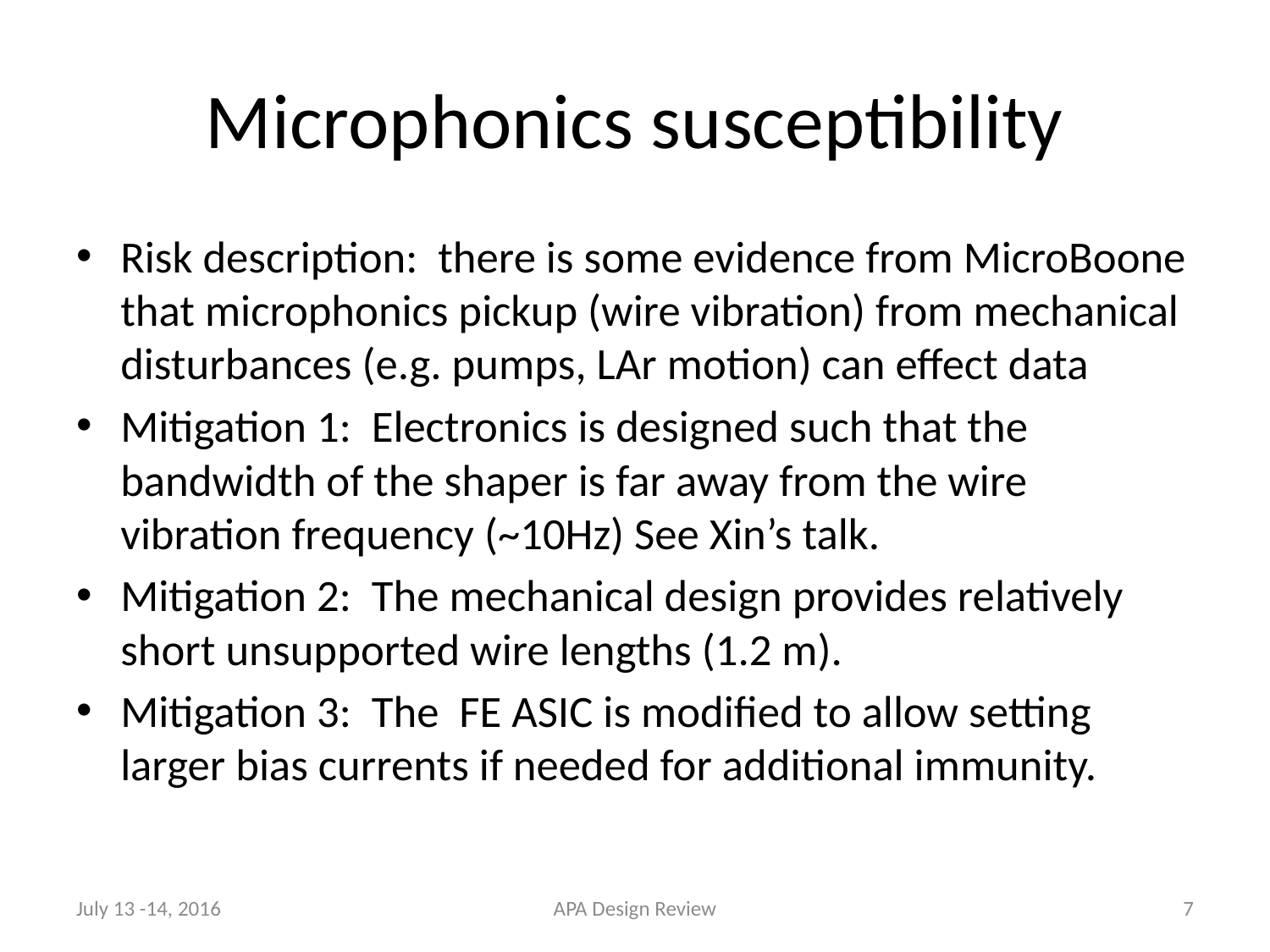

# Microphonics susceptibility
Risk description:  there is some evidence from MicroBoone that microphonics pickup (wire vibration) from mechanical disturbances (e.g. pumps, LAr motion) can effect data
Mitigation 1:  Electronics is designed such that the bandwidth of the shaper is far away from the wire vibration frequency (~10Hz) See Xin’s talk.
Mitigation 2:  The mechanical design provides relatively short unsupported wire lengths (1.2 m).
Mitigation 3:  The  FE ASIC is modified to allow setting larger bias currents if needed for additional immunity.
July 13 -14, 2016
APA Design Review
7